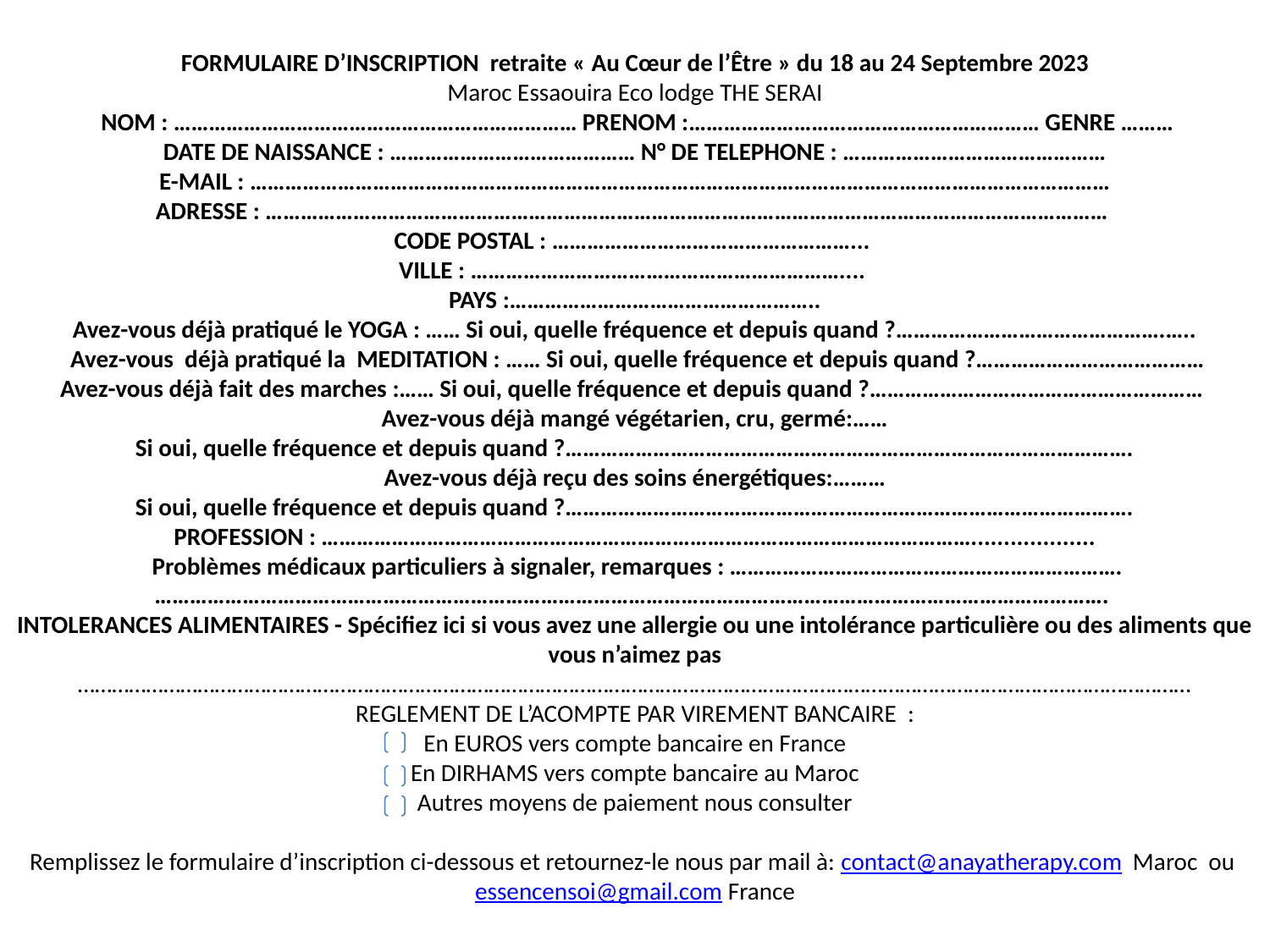

# FORMULAIRE D’INSCRIPTION  retraite « Au Cœur de l’Être » du 18 au 24 Septembre 2023 Maroc Essaouira Eco lodge THE SERAI NOM : …………………………………………………………… PRENOM :…………………………………………………… GENRE ……… DATE DE NAISSANCE : …………………………………… N° DE TELEPHONE : ……………………………………… E-MAIL : ………………………………………………………………………………………………………………………………… ADRESSE : ……………………………………………………………………………………………………………………………… CODE POSTAL : ……………………………………………... VILLE : ……………………………………………………….... PAYS :…………………………………………….. Avez-vous déjà pratiqué le YOGA : …… Si oui, quelle fréquence et depuis quand ?……………………………………….….. Avez-vous  déjà pratiqué la  MEDITATION : …… Si oui, quelle fréquence et depuis quand ?………………………………… Avez-vous déjà fait des marches :…… Si oui, quelle fréquence et depuis quand ?………………………………………………… Avez-vous déjà mangé végétarien, cru, germé:…… Si oui, quelle fréquence et depuis quand ?……………………………………………………………………………………. Avez-vous déjà reçu des soins énergétiques:……… Si oui, quelle fréquence et depuis quand ?……………………………………………………………………………………. PROFESSION : …………………………………………………………………………………………………................... Problèmes médicaux particuliers à signaler, remarques : …………………………………………………………. ………………………………………………………………………………………………………………………………………………. INTOLERANCES ALIMENTAIRES - Spécifiez ici si vous avez une allergie ou une intolérance particulière ou des aliments que vous n’aimez pas …………………………………………………………………………………………………………………………………………………………………………… REGLEMENT DE L’ACOMPTE PAR VIREMENT BANCAIRE  : En EUROS vers compte bancaire en France En DIRHAMS vers compte bancaire au Maroc Autres moyens de paiement nous consulter Remplissez le formulaire d’inscription ci-dessous et retournez-le nous par mail à: contact@anayatherapy.com  Maroc  ou essencensoi@gmail.com France